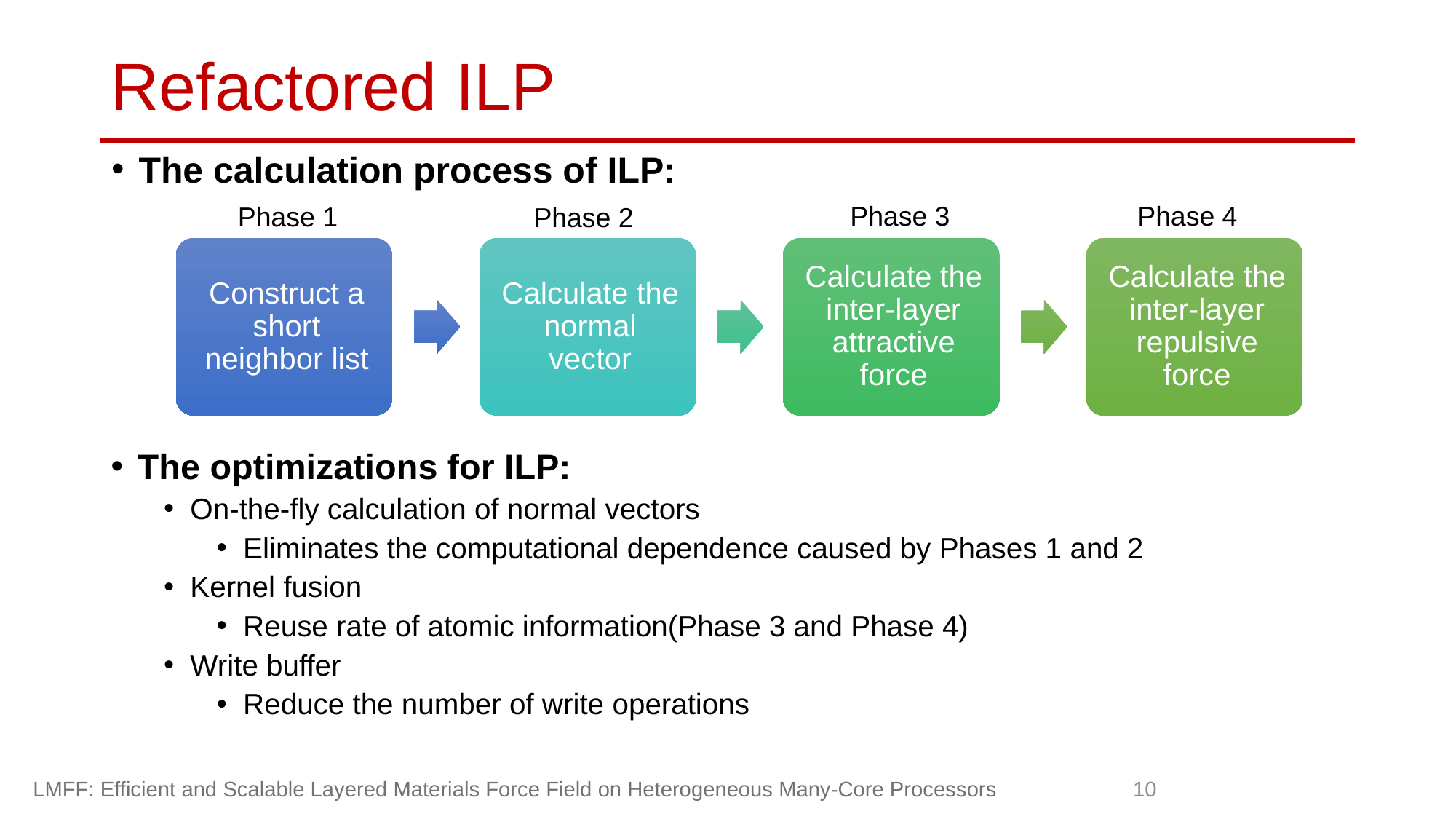

# Refactored ILP
The calculation process of ILP:
Construct a short neighbor list

Calculate the normal vector

Calculate the inter-layer attractive force

Calculate the inter-layer repulsive force
Phase 4
Phase 3
Phase 1
Phase 2
The optimizations for ILP:
On-the-fly calculation of normal vectors
Eliminates the computational dependence caused by Phases 1 and 2
Kernel fusion
Reuse rate of atomic information(Phase 3 and Phase 4)
Write buffer
Reduce the number of write operations
10
LMFF: Efficient and Scalable Layered Materials Force Field on Heterogeneous Many-Core Processors